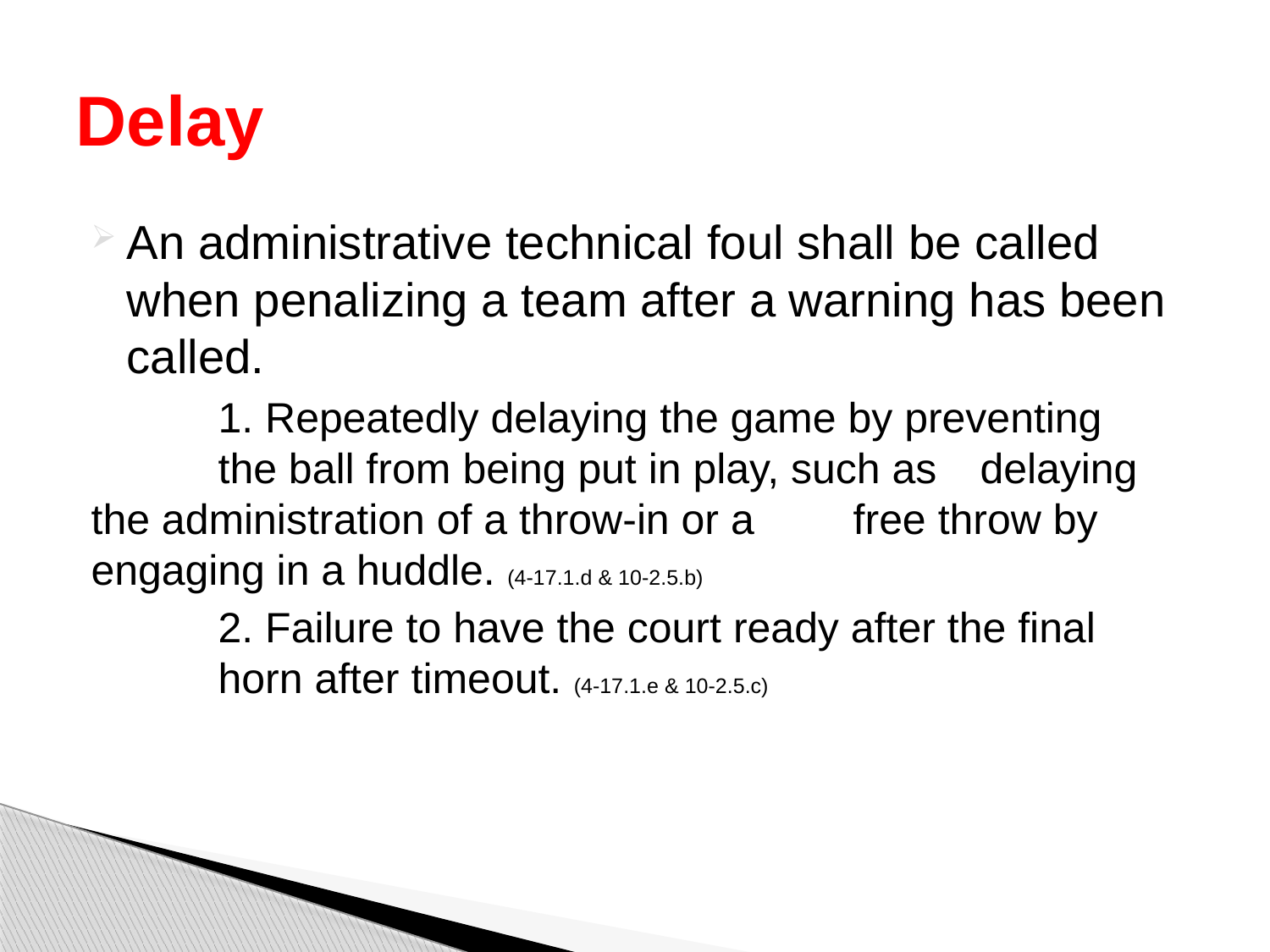

# Delay
An administrative technical foul shall be called when penalizing a team after a warning has been called.
	1. Repeatedly delaying the game by preventing 	the ball from being put in play, such as 	delaying the administration of a throw-in or a 	free throw by engaging in a huddle. (4-17.1.d & 10-2.5.b)
	2. Failure to have the court ready after the final 	horn after timeout. (4-17.1.e & 10-2.5.c)